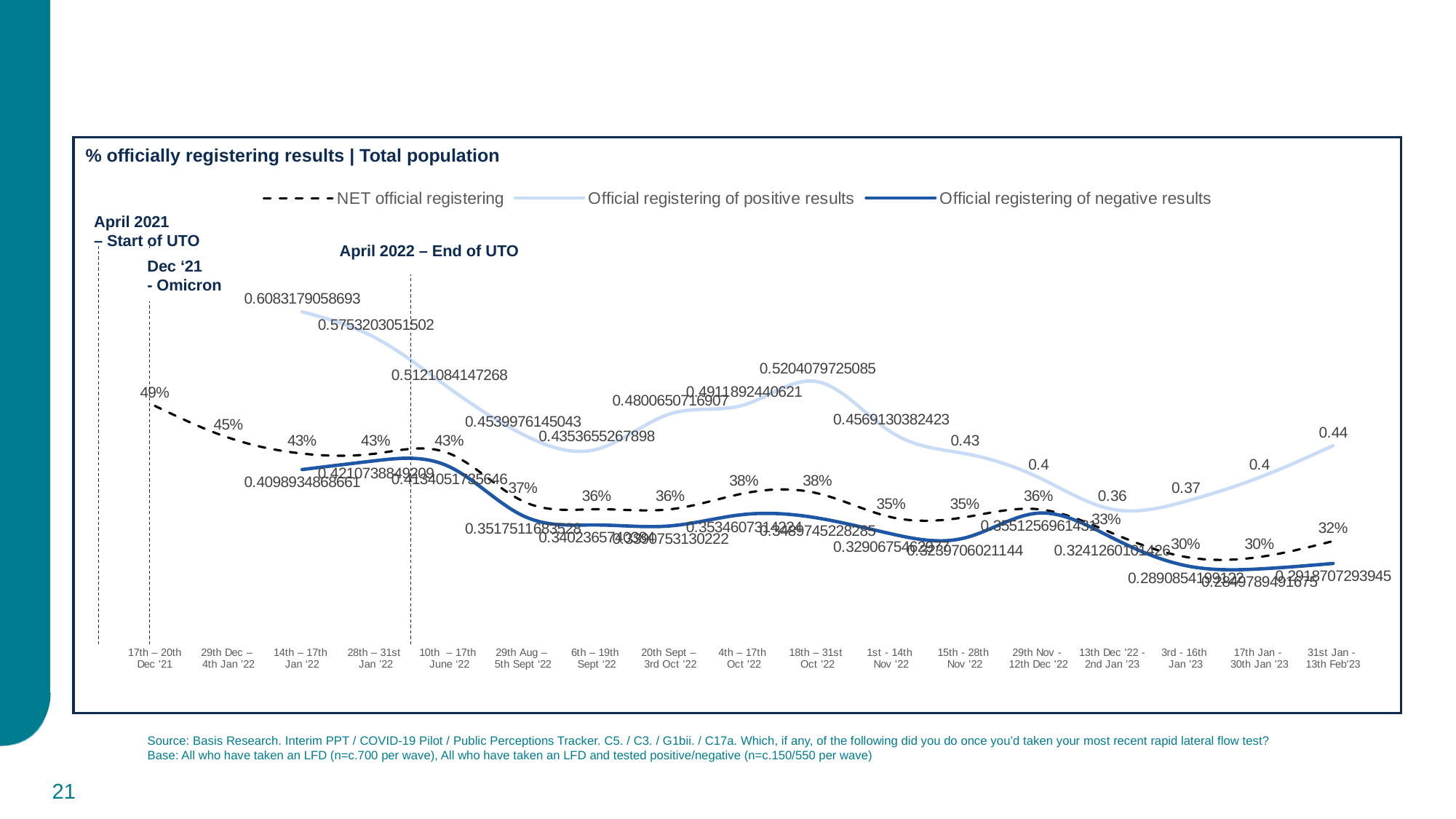

% officially registering results | Total population

### Chart

| Category | NET official registering | Official registering of positive results | Official registering of negative results |
|---|---|---|---|
| 17th – 20th Dec '21 | 0.49 | None | None |
| 29th Dec –
4th Jan '22 | 0.45 | None | None |
| 14th – 17th
Jan ‘22 | 0.43 | 0.6083179058693 | 0.4098934868661 |
| 28th – 31st
Jan ’22 | 0.43 | 0.5753203051502 | 0.4210738849209 |
| 10th  – 17th
June ‘22 | 0.43 | 0.5121084147268 | 0.4134051735646 |
| 29th Aug –
5th Sept ‘22 | 0.37 | 0.4539976145043 | 0.3517511683528 |
| 6th – 19th
Sept ‘22 | 0.36 | 0.4353655267898 | 0.3402365740384 |
| 20th Sept –
3rd Oct '22 | 0.36 | 0.4800650716907 | 0.3390753130222 |
| 4th – 17th
Oct '22 | 0.38 | 0.4911892440621 | 0.3534607314224 |
| 18th – 31st
Oct '22 | 0.38 | 0.5204079725085 | 0.3489745228285 |
| 1st - 14th
Nov '22 | 0.35 | 0.4569130382423 | 0.3290675462977 |
| 15th - 28th
Nov '22 | 0.35 | 0.43 | 0.3239706021144 |
| 29th Nov -
12th Dec '22 | 0.36 | 0.4 | 0.3551256961431 |
| 13th Dec '22 -
2nd Jan '23 | 0.33 | 0.36 | 0.3241260101426 |
| 3rd - 16th
Jan '23 | 0.3 | 0.37 | 0.2890854199122 |
| 17th Jan -
30th Jan '23 | 0.3 | 0.4 | 0.2849789491675 |
| 31st Jan -
13th Feb'23 | 0.32 | 0.44 | 0.2918707293945 |
April 2021
– Start of UTO
April 2022 – End of UTO
Dec ‘21
- Omicron
Source: Basis Research. Interim PPT / COVID-19 Pilot / Public Perceptions Tracker. C5. / C3. / G1bii. / C17a. Which, if any, of the following did you do once you’d taken your most recent rapid lateral flow test?
Base: All who have taken an LFD (n=c.700 per wave), All who have taken an LFD and tested positive/negative (n=c.150/550 per wave)
21